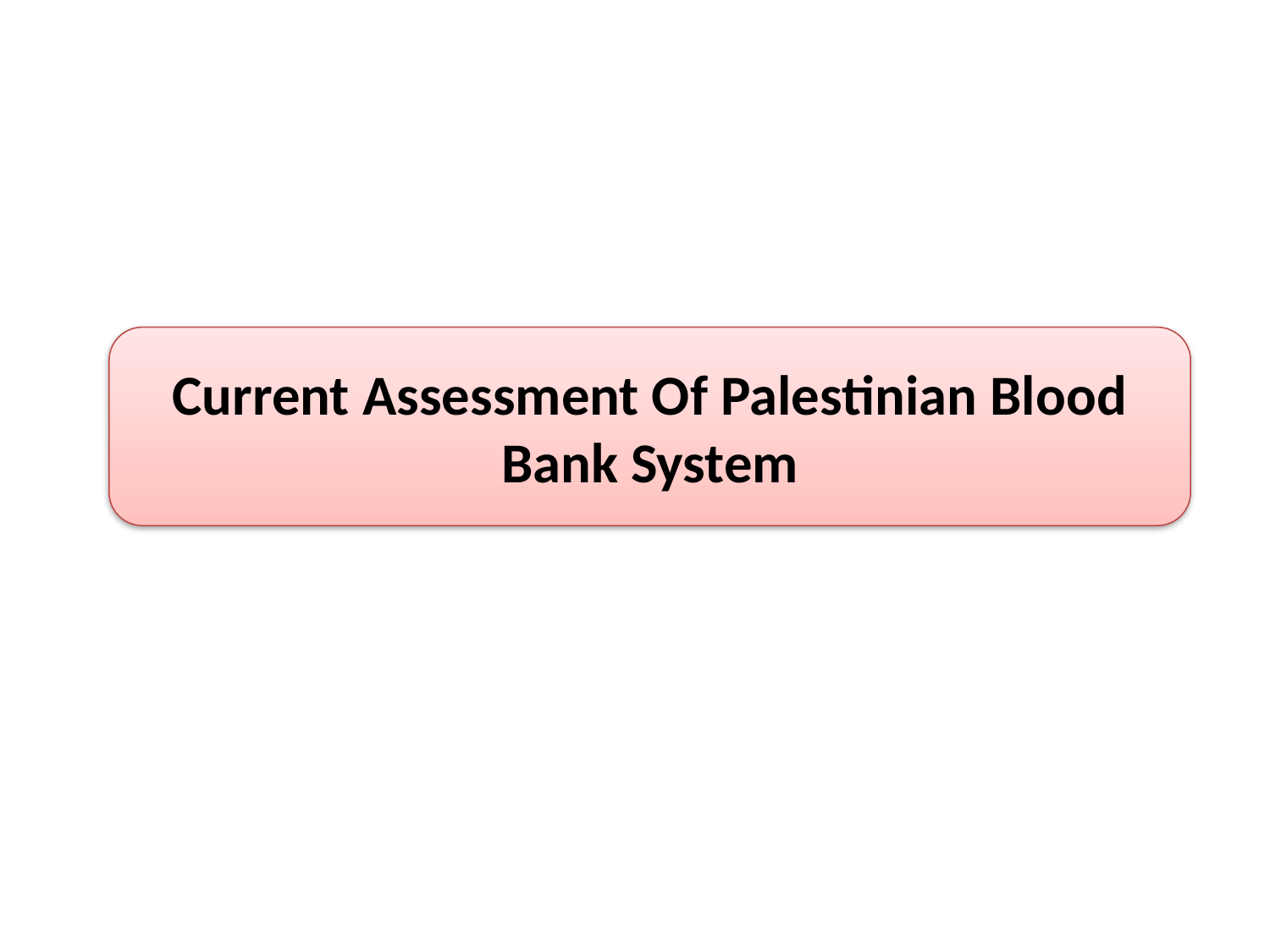

Current Assessment Of Palestinian Blood Bank System